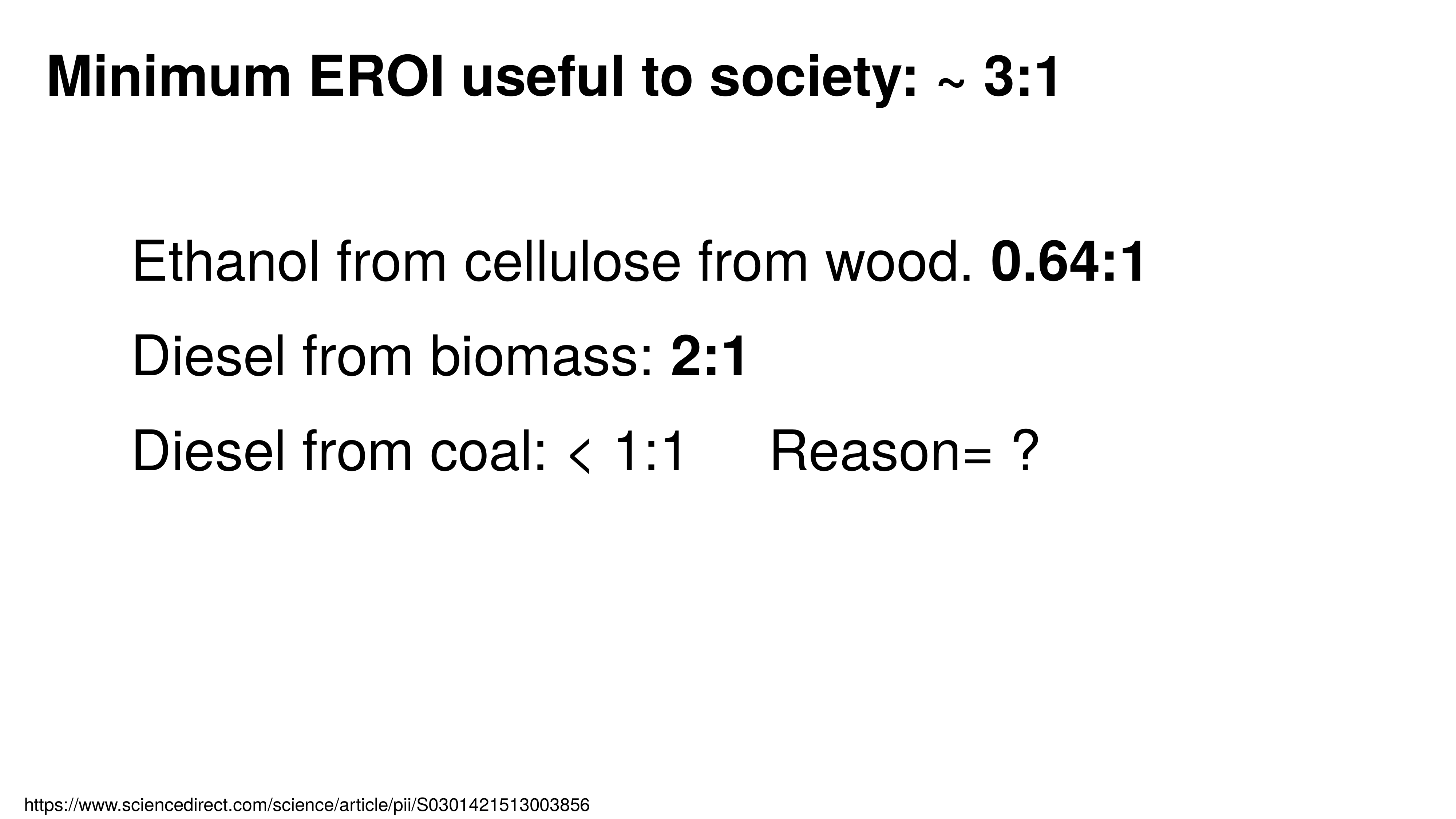

Minimum EROI useful to society: ~ 3:1
Ethanol from cellulose from wood. 0.64:1
Diesel from biomass: 2:1
Diesel from coal: < 1:1     Reason= ?
https://www.sciencedirect.com/science/article/pii/S0301421513003856